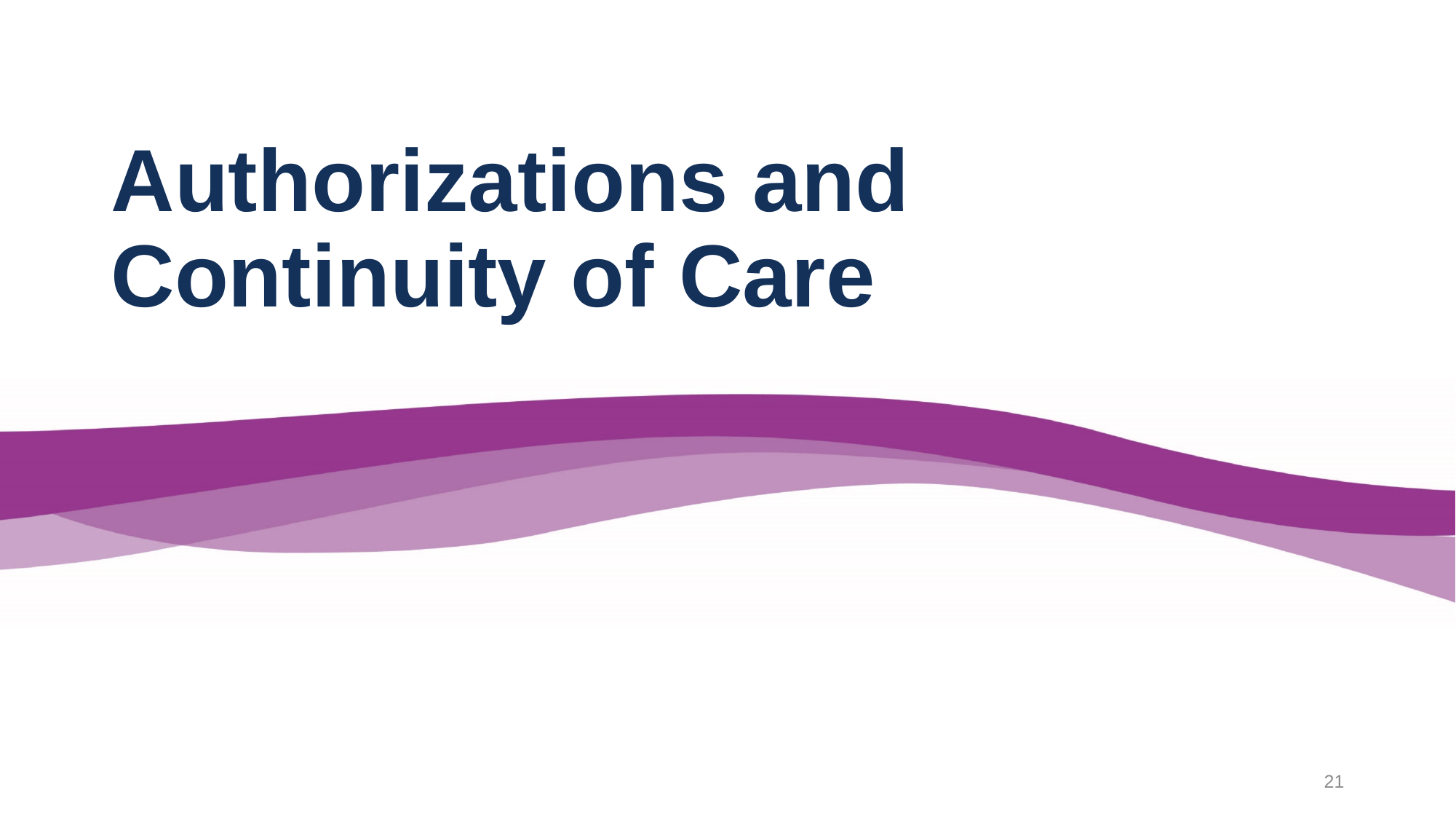

# Authorizations and Continuity of Care
21